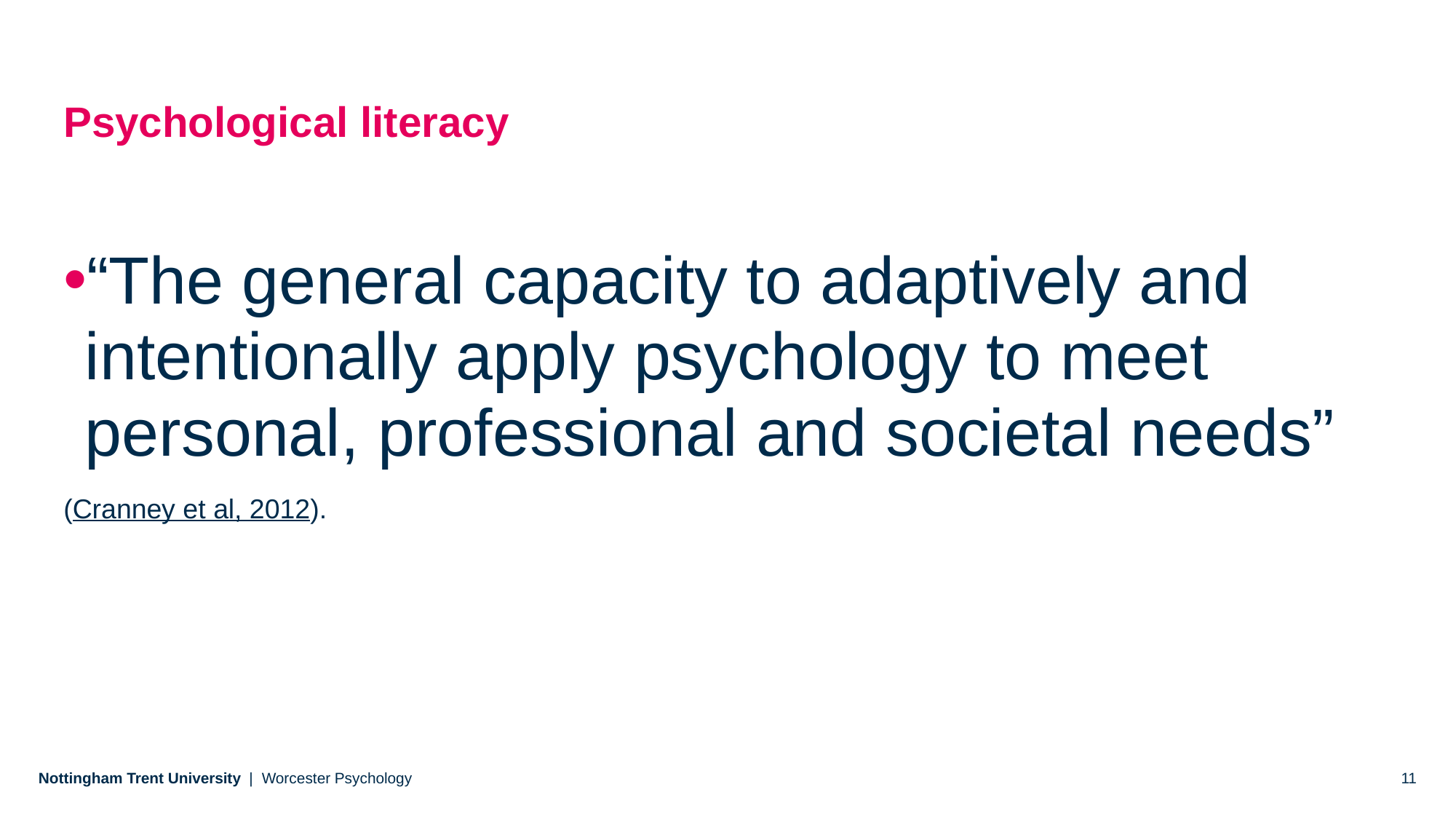

Psychological literacy
“The general capacity to adaptively and intentionally apply psychology to meet personal, professional and societal needs”
(Cranney et al, 2012).

Worcester Psychology
11